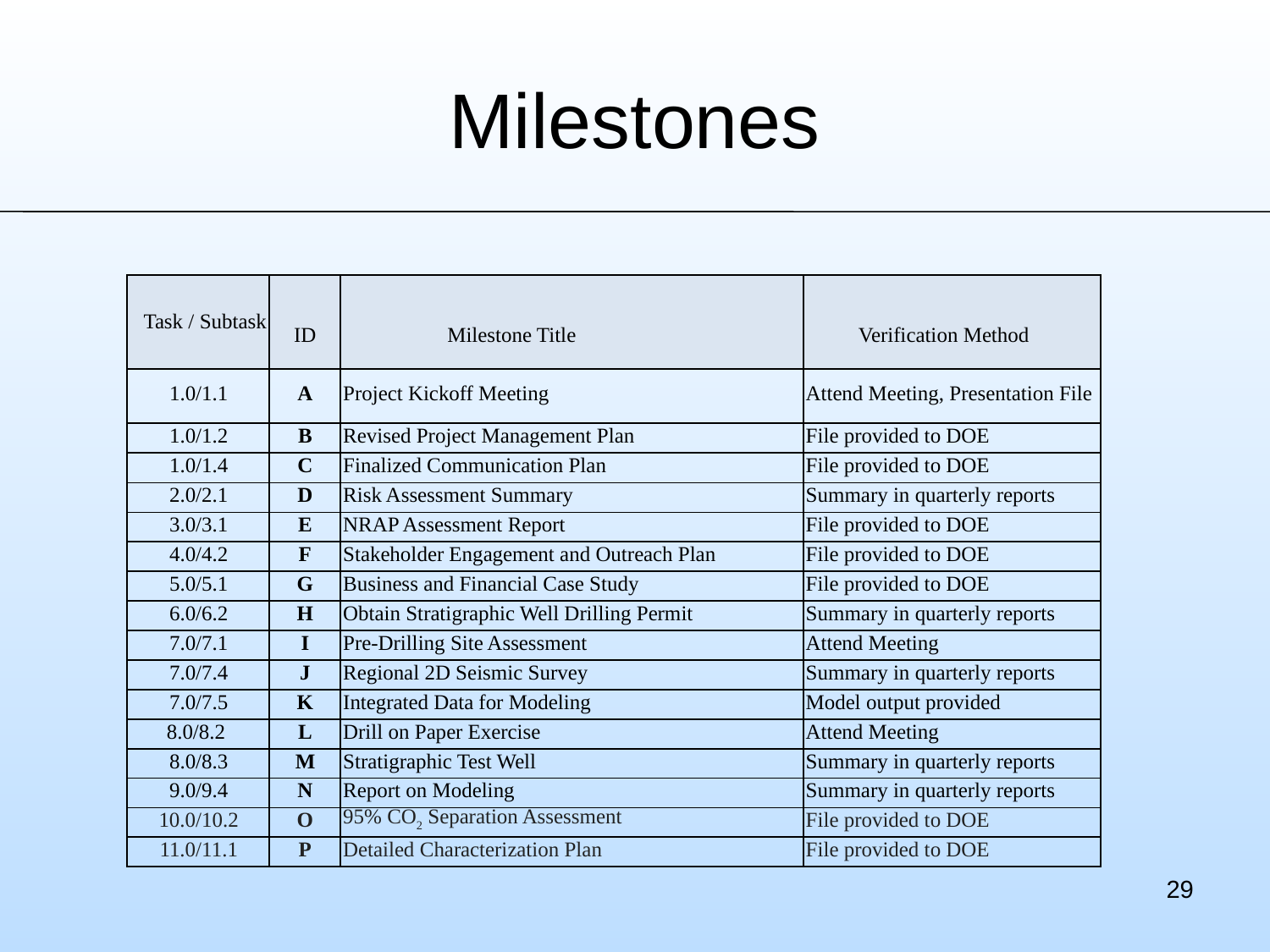

# Milestones

| Task / Subtask | ID | Milestone Title | Verification Method |
| --- | --- | --- | --- |
| 1.0/1.1 | A | Project Kickoff Meeting | Attend Meeting, Presentation File |
| 1.0/1.2 | B | Revised Project Management Plan | File provided to DOE |
| 1.0/1.4 | C | Finalized Communication Plan | File provided to DOE |
| 2.0/2.1 | D | Risk Assessment Summary | Summary in quarterly reports |
| 3.0/3.1 | E | NRAP Assessment Report | File provided to DOE |
| 4.0/4.2 | F | Stakeholder Engagement and Outreach Plan | File provided to DOE |
| 5.0/5.1 | G | Business and Financial Case Study | File provided to DOE |
| 6.0/6.2 | H | Obtain Stratigraphic Well Drilling Permit | Summary in quarterly reports |
| 7.0/7.1 | I | Pre-Drilling Site Assessment | Attend Meeting |
| 7.0/7.4 | J | Regional 2D Seismic Survey | Summary in quarterly reports |
| 7.0/7.5 | K | Integrated Data for Modeling | Model output provided |
| 8.0/8.2 | L | Drill on Paper Exercise | Attend Meeting |
| 8.0/8.3 | M | Stratigraphic Test Well | Summary in quarterly reports |
| 9.0/9.4 | N | Report on Modeling | Summary in quarterly reports |
| 10.0/10.2 | O | 95% CO2 Separation Assessment | File provided to DOE |
| 11.0/11.1 | P | Detailed Characterization Plan | File provided to DOE |
29